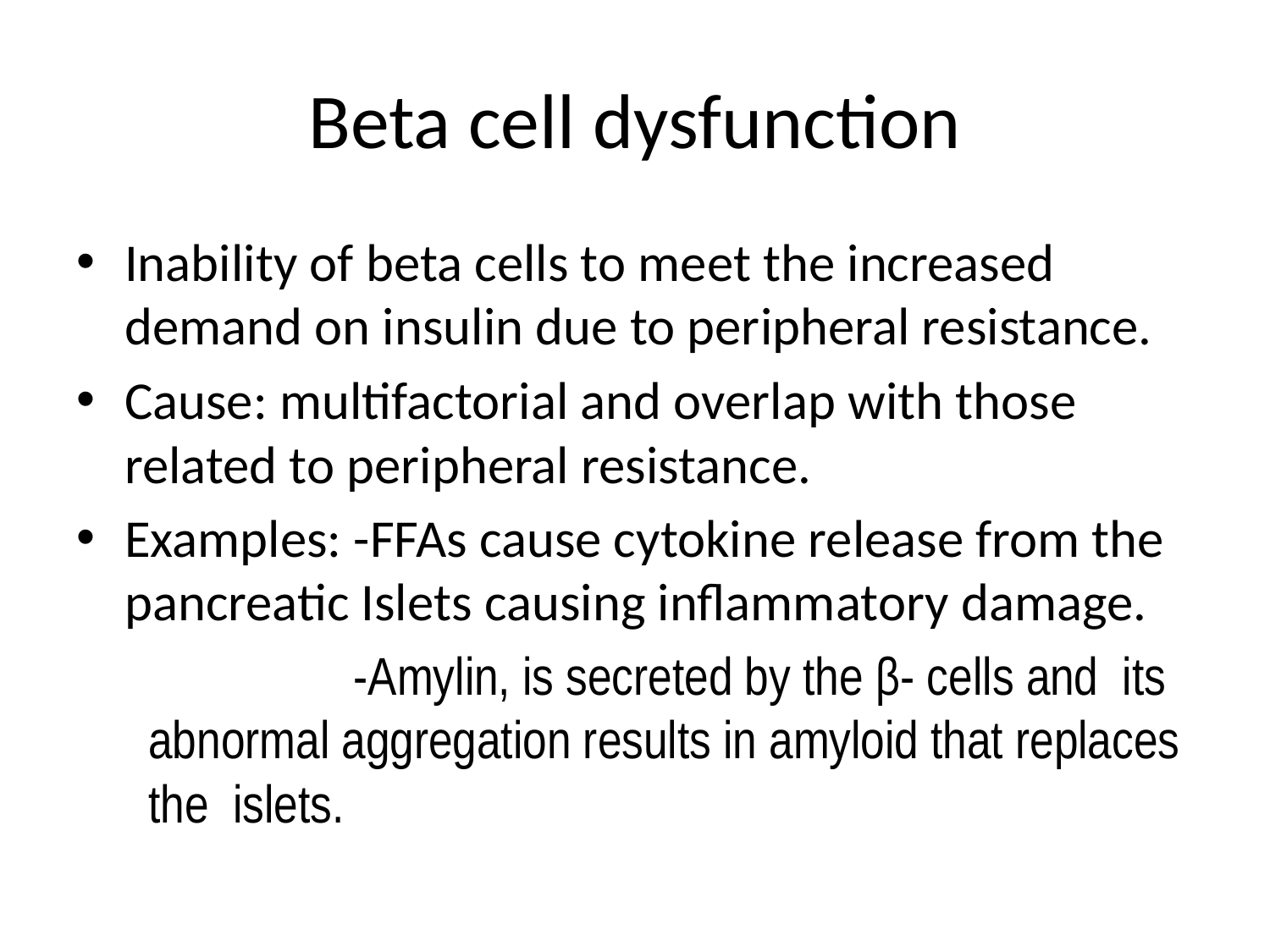

# Beta cell dysfunction
Inability of beta cells to meet the increased demand on insulin due to peripheral resistance.
Cause: multifactorial and overlap with those related to peripheral resistance.
Examples: -FFAs cause cytokine release from the pancreatic Islets causing inflammatory damage.
                       -Amylin, is secreted by the β- cells and  its abnormal aggregation results in amyloid that replaces the  islets.